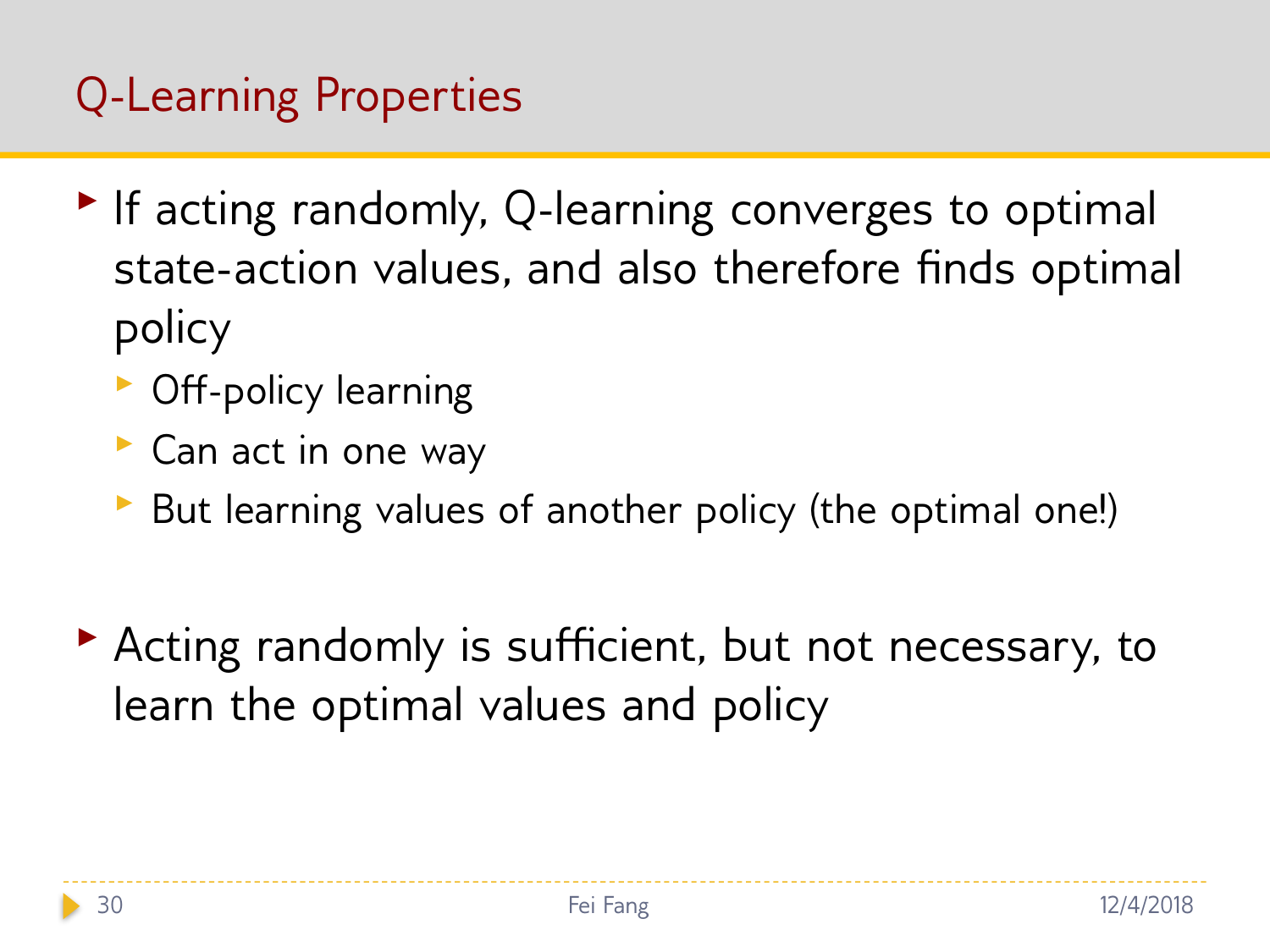

# Q-Learning Properties
If acting randomly, Q-learning converges to optimal state-action values, and also therefore finds optimal policy
Off-policy learning
Can act in one way
But learning values of another policy (the optimal one!)

Acting randomly is sufficient, but not necessary, to learn the optimal values and policy

30
Fei Fang
12/4/2018